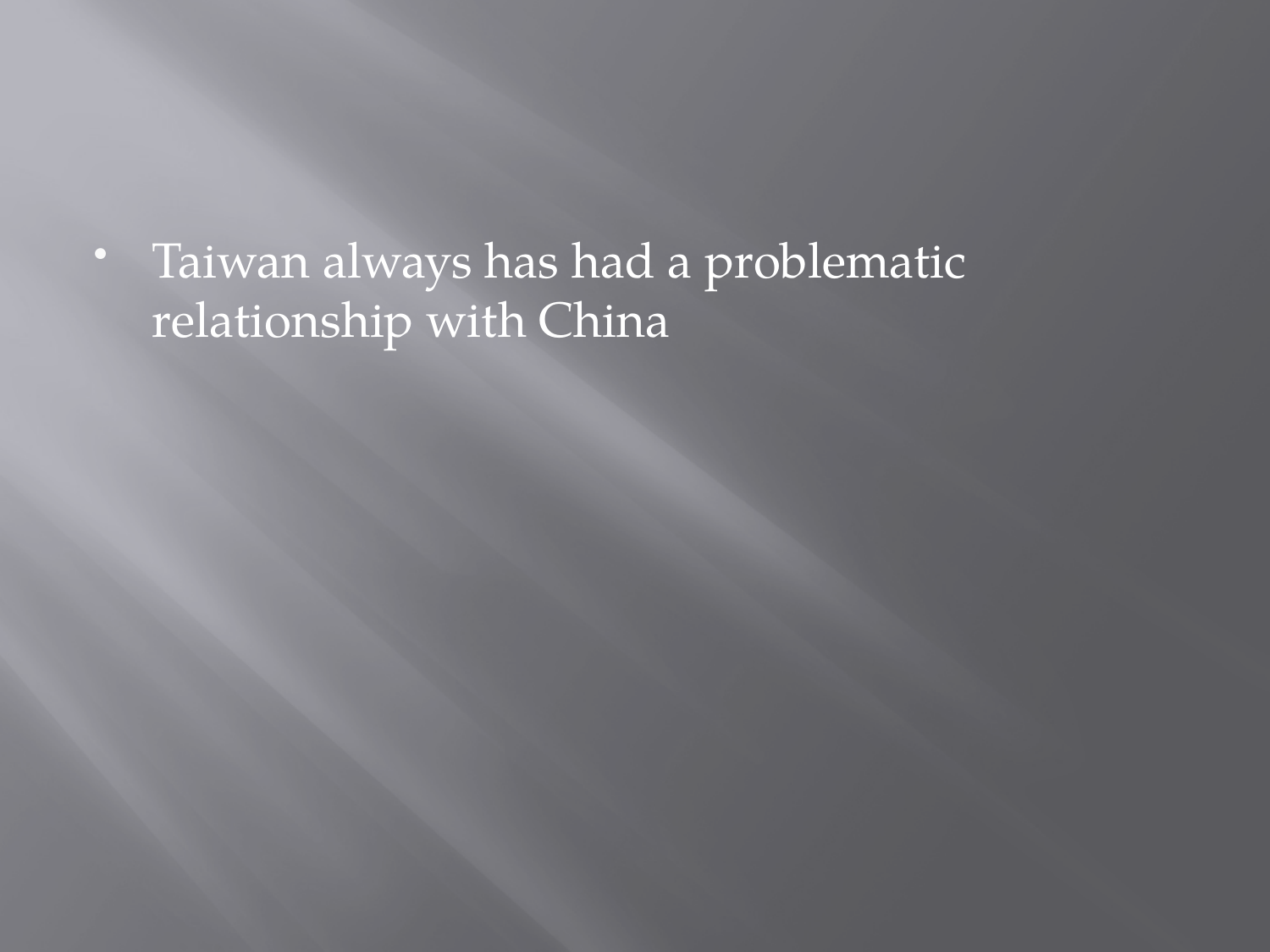

#
Taiwan always has had a problematic relationship with China